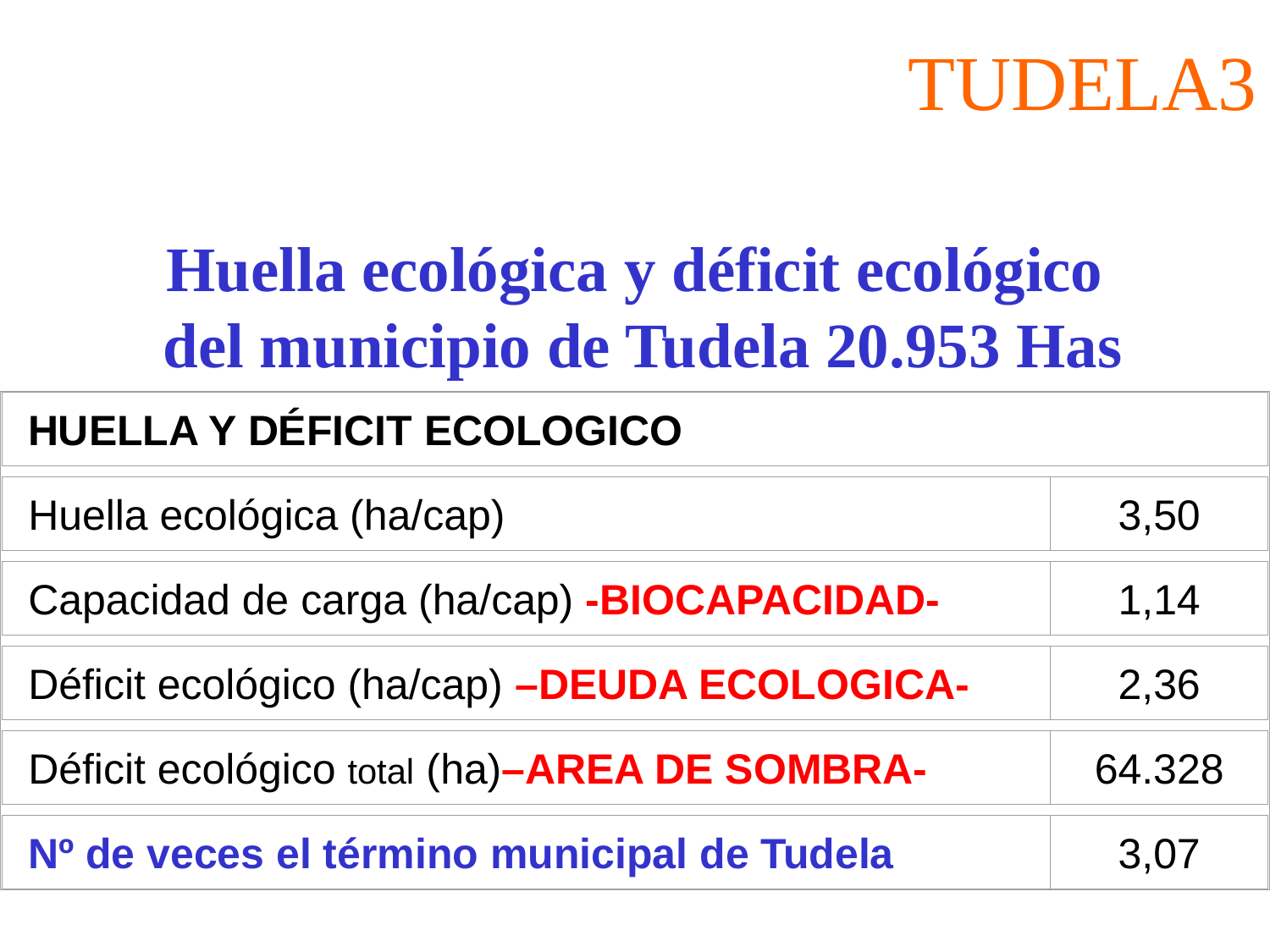

# TUDELA3
Huella ecológica y déficit ecológico
 del municipio de Tudela 20.953 Has

HUELLA Y DÉFICIT ECOLOGICO

Huella ecológica (ha/cap)

3,50

Capacidad de carga (ha/cap) -BIOCAPACIDAD-

1,14

Déficit ecológico (ha/cap) –DEUDA ECOLOGICA-

2,36

Déficit ecológico total (ha)–AREA DE SOMBRA-

64.328

Nº de veces el término municipal de Tudela

3,07